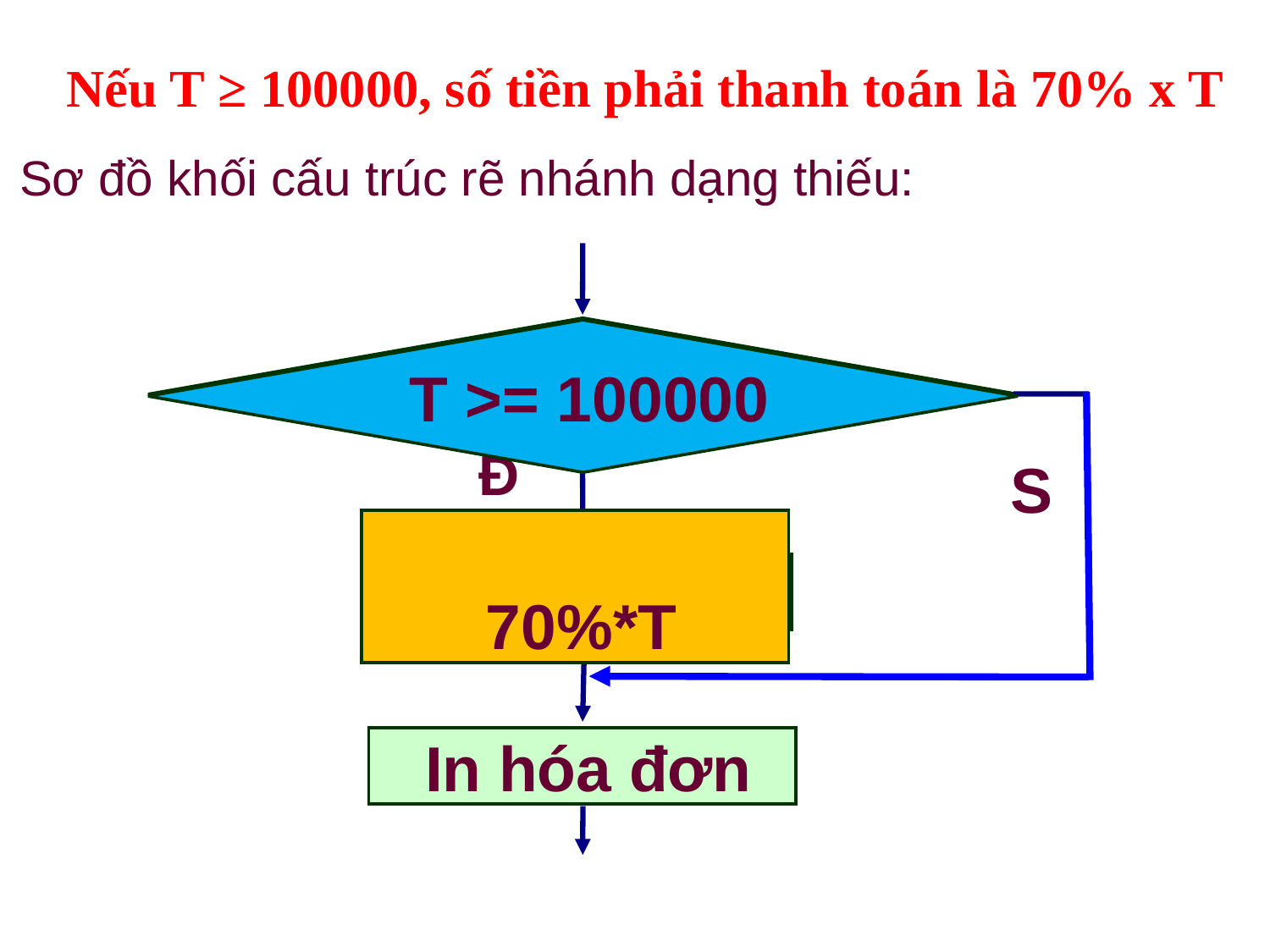

Nếu T ≥ 100000, số tiền phải thanh toán là 70% x T
Sơ đồ khối cấu trúc rẽ nhánh dạng thiếu:

Điều kiện?

Đ
S

Câu lệnh 1

Câu lệnh

T >= 100000
70%*T
In hóa đơn